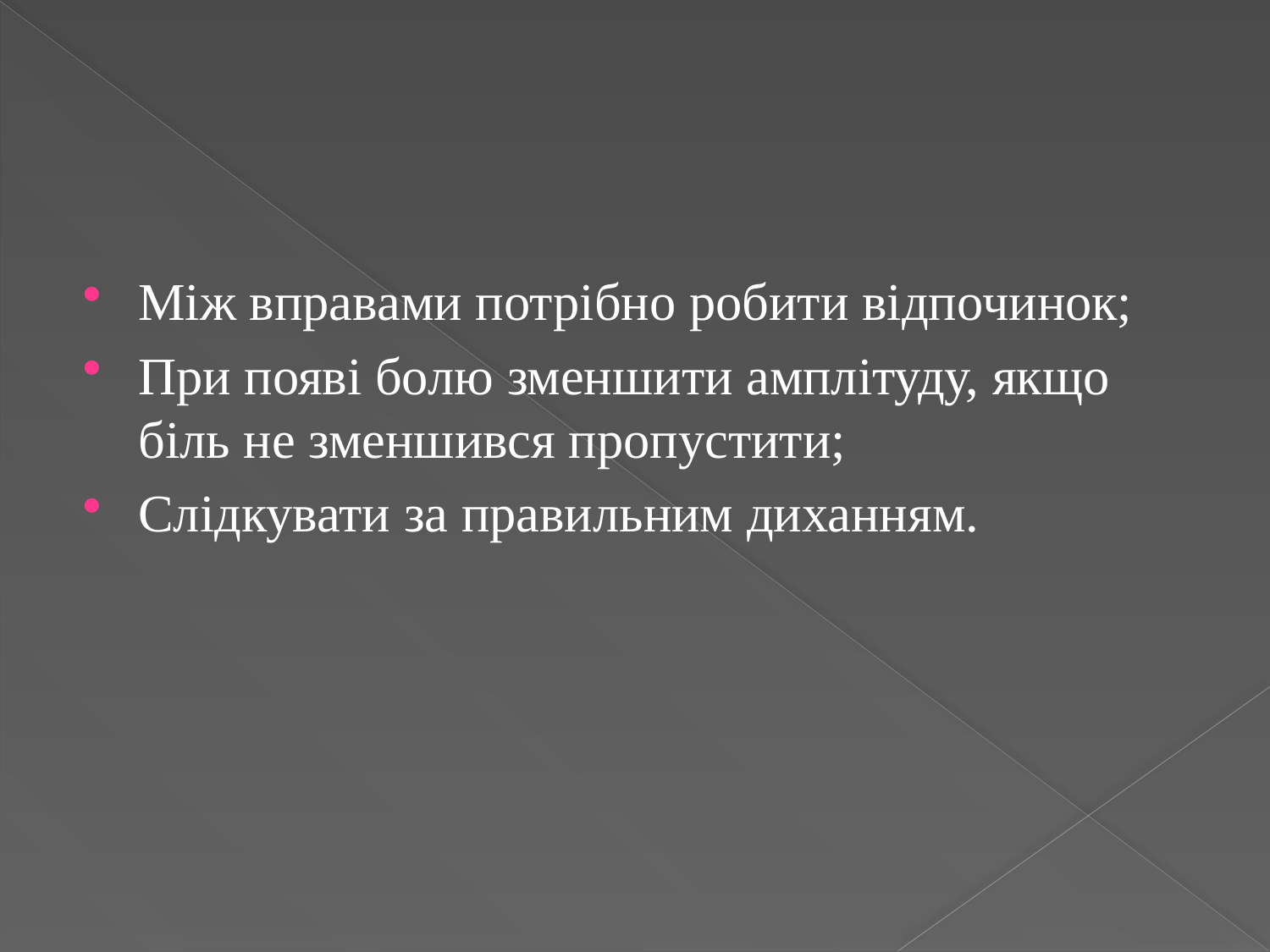

Між вправами потрібно робити відпочинок;
При появі болю зменшити амплітуду, якщо біль не зменшився пропустити;
Слідкувати за правильним диханням.